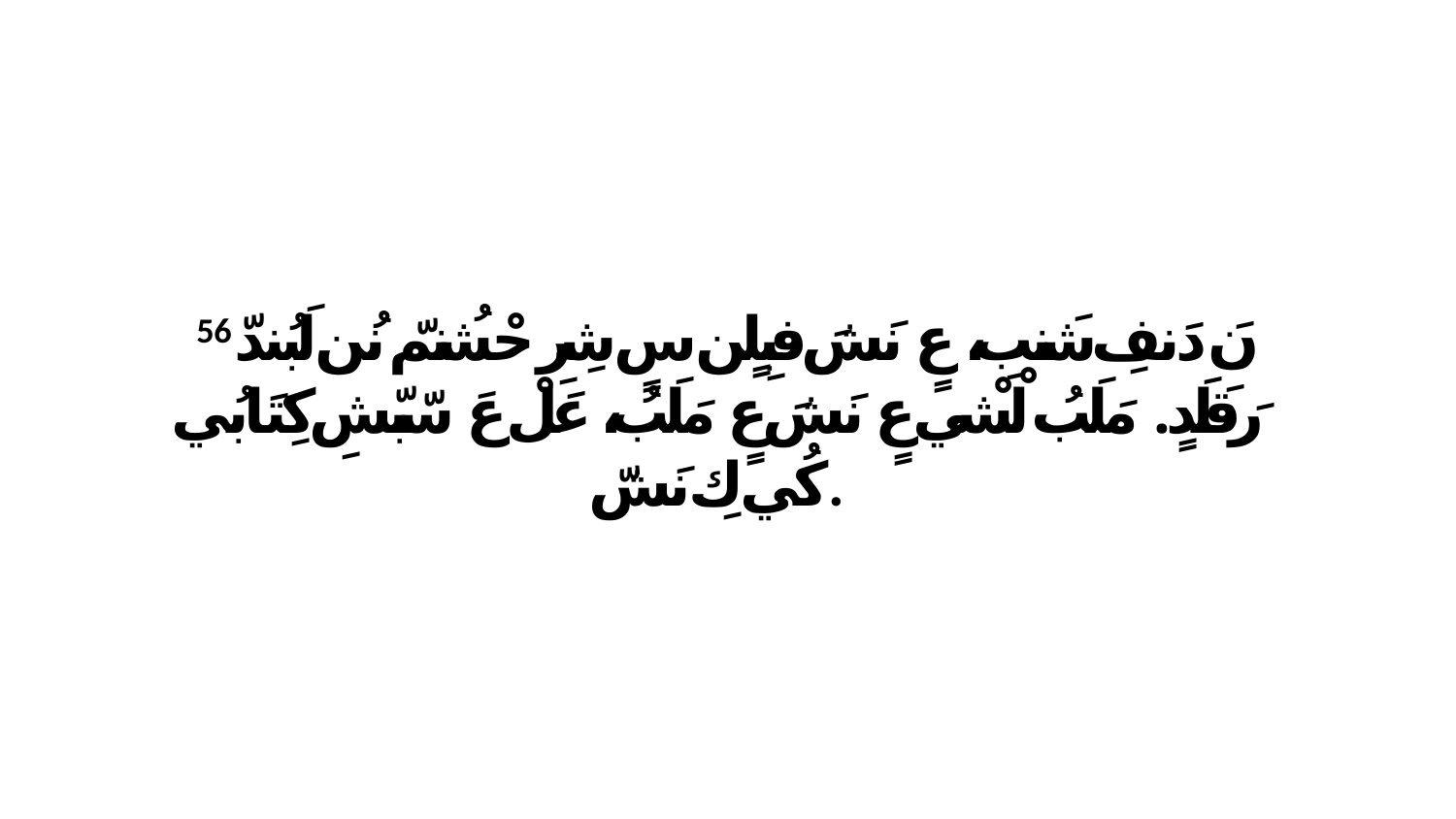

56 نَ دَنفِ شَنبِ، عٍ نَشَ فبِلٍن سٍ شِرِ حْشُنمّ نُن لَبُندّ رَقَلَدٍ. مَلَبُ لْشْي عٍ نَشَ عٍ مَلَبُ، عَلْ عَ سّبّشِ كِتَابُي كُي كِ نَشّ.